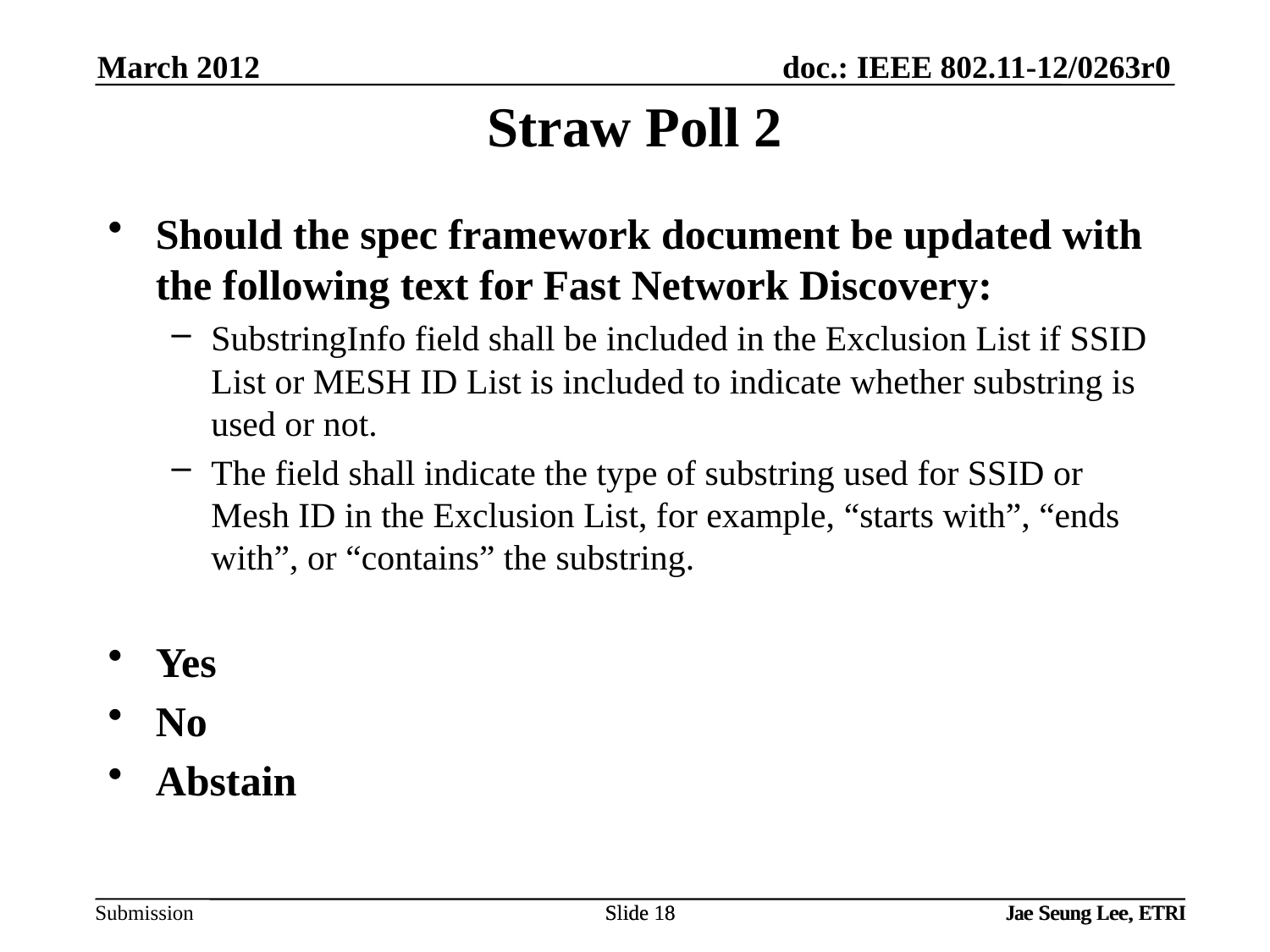

Straw Poll 2
Should the spec framework document be updated with the following text for Fast Network Discovery:
SubstringInfo field shall be included in the Exclusion List if SSID List or MESH ID List is included to indicate whether substring is used or not.
The field shall indicate the type of substring used for SSID or Mesh ID in the Exclusion List, for example, “starts with”, “ends with”, or “contains” the substring.

Yes
No
Abstain

Slide 18
Slide 18
Jae Seung Lee, ETRI
Jae Seung Lee, ETRI